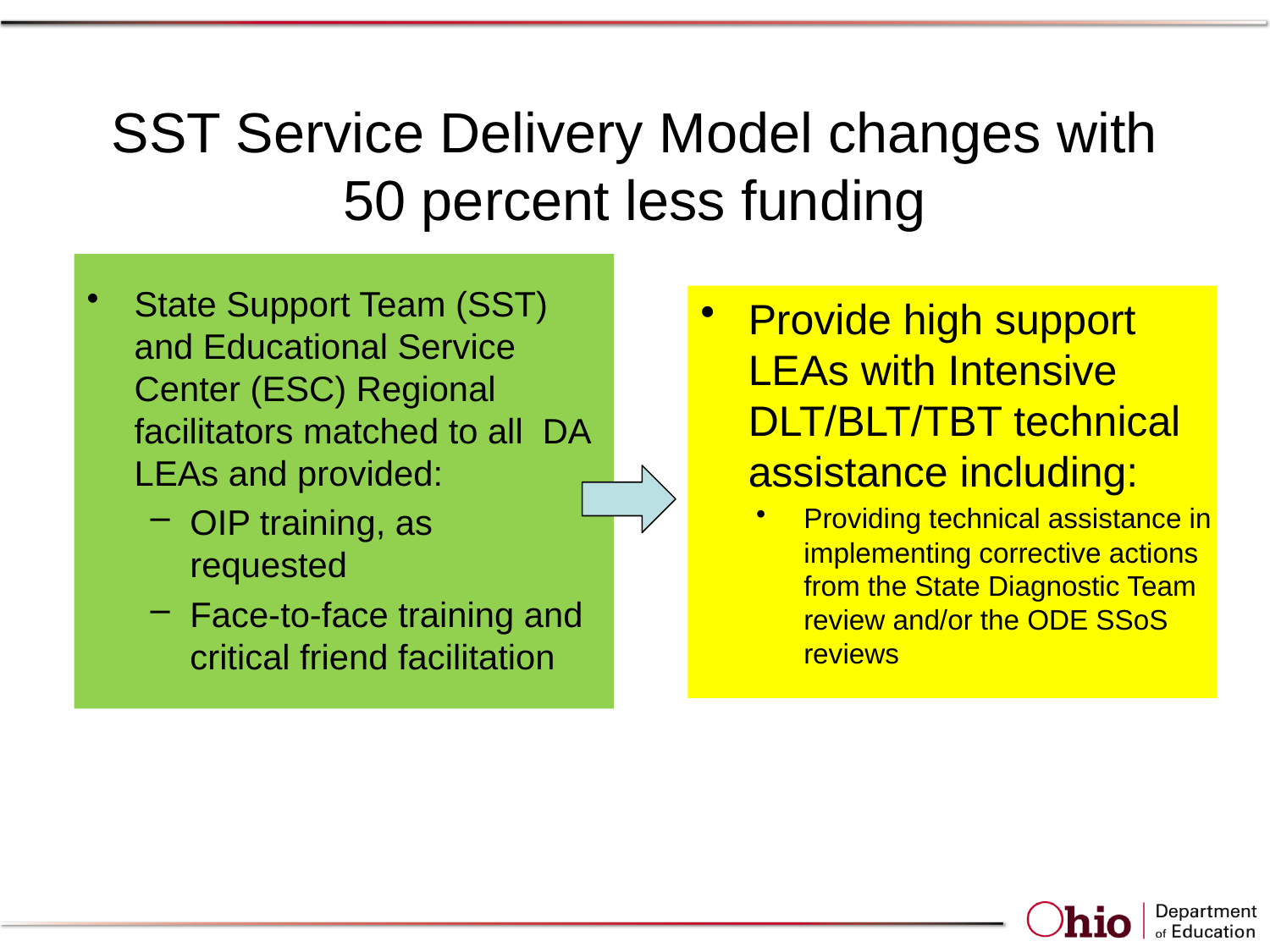

# SST Service Delivery Model changes with 50 percent less funding

State Support Team (SST) and Educational Service Center (ESC) Regional facilitators matched to all  DA LEAs and provided:
OIP training, as requested
Face-to-face training and critical friend facilitation

Provide high support LEAs with Intensive DLT/BLT/TBT technical assistance including:
Providing technical assistance in implementing corrective actions from the State Diagnostic Team review and/or the ODE SSoS reviews